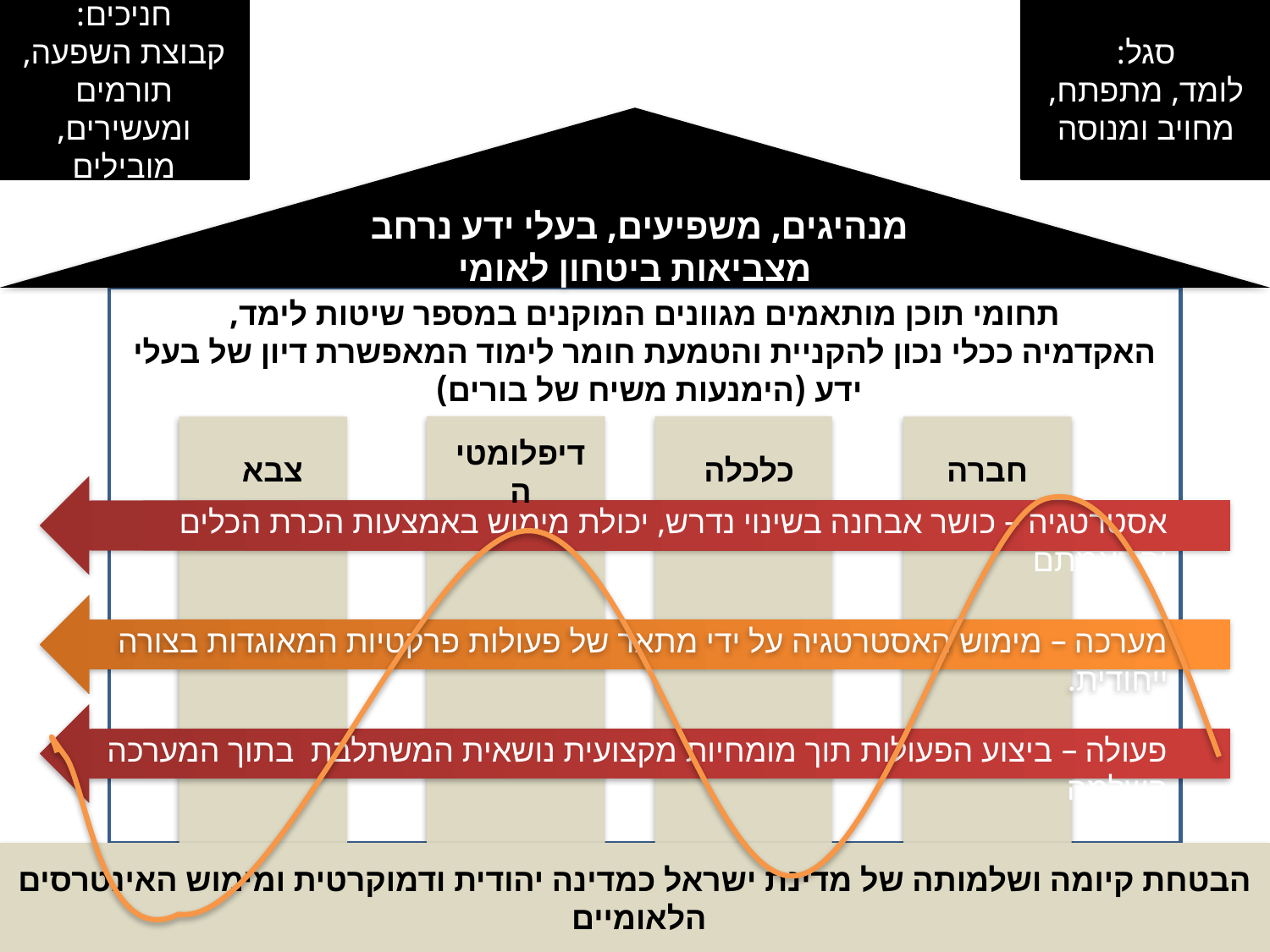

חניכים:
קבוצת השפעה, תורמים ומעשירים, מובילים
סגל:
לומד, מתפתח, מחויב ומנוסה
מנהיגים, משפיעים, בעלי ידע נרחב  מצביאות ביטחון לאומי
תחומי תוכן מותאמים מגוונים המוקנים במספר שיטות לימד,
האקדמיה ככלי נכון להקניית והטמעת חומר לימוד המאפשרת דיון של בעלי ידע (הימנעות משיח של בורים)
דיפלומטיה
כלכלה
צבא
חברה
דיפלומטיה
צבא
כלכלה
חברה

אסטרטגיה – כושר אבחנה בשינוי נדרש, יכולת מימוש באמצעות הכרת הכלים והתאמתם

מערכה – מימוש האסטרטגיה על ידי מתאר של פעולות פרקטיות המאוגדות בצורה ייחודית.

פעולה – ביצוע הפעולות תוך מומחיות מקצועית נושאית המשתלבת  בתוך המערכה השלמה
הבטחת קיומה ושלמותה של מדינת ישראל כמדינה יהודית ודמוקרטית ומימוש האינטרסים הלאומיים